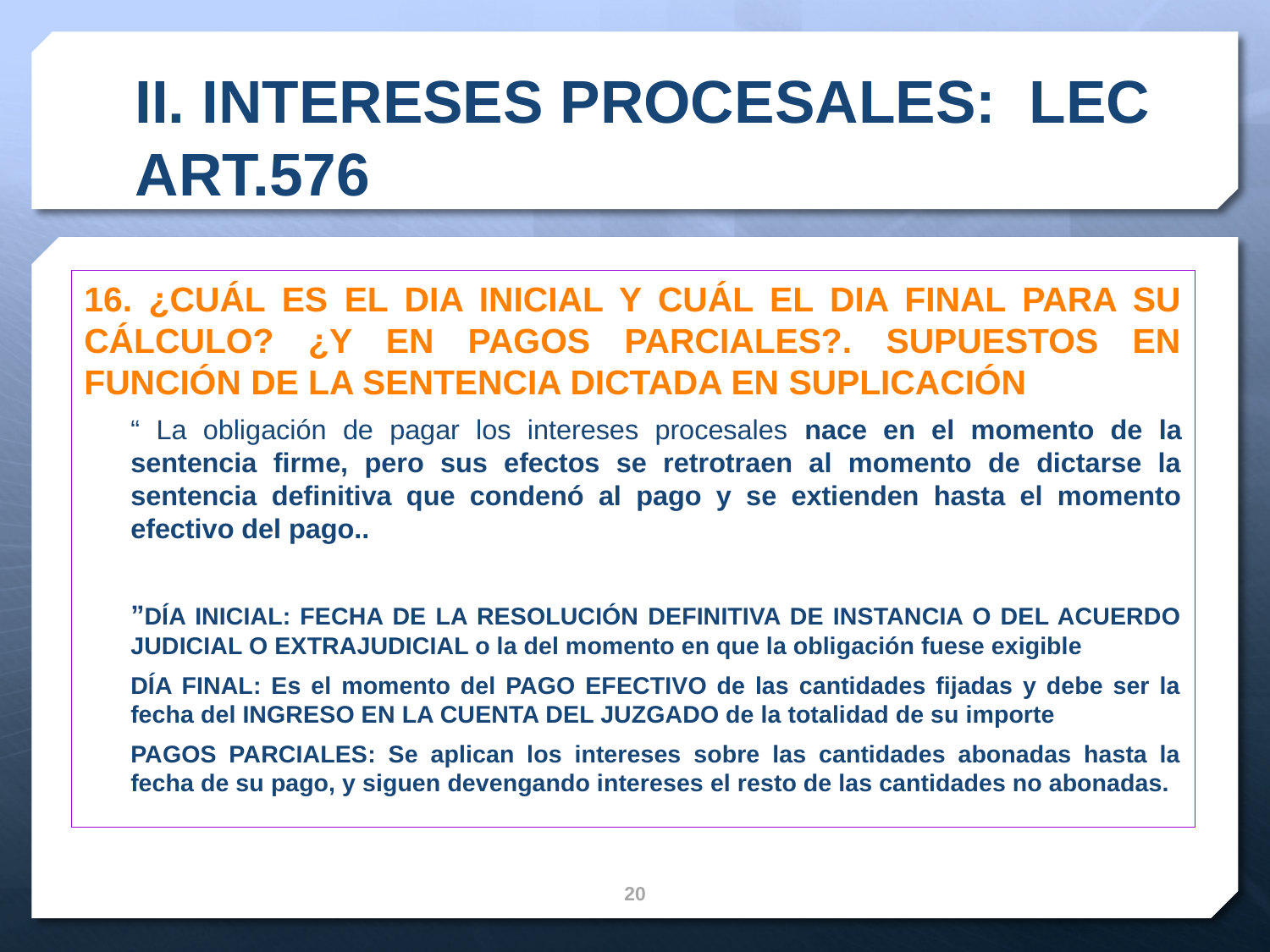

# II. INTERESES PROCESALES:  LEC ART.576
16. ¿CUÁL ES EL DIA INICIAL Y CUÁL EL DIA FINAL PARA SU CÁLCULO? ¿Y EN PAGOS PARCIALES?. SUPUESTOS EN FUNCIÓN DE LA SENTENCIA DICTADA EN SUPLICACIÓN
“ La obligación de pagar los intereses procesales nace en el momento de la sentencia firme, pero sus efectos se retrotraen al momento de dictarse la sentencia definitiva que condenó al pago y se extienden hasta el momento efectivo del pago..

”DÍA INICIAL: FECHA DE LA RESOLUCIÓN DEFINITIVA DE INSTANCIA O DEL ACUERDO JUDICIAL O EXTRAJUDICIAL o la del momento en que la obligación fuese exigible
DÍA FINAL: Es el momento del PAGO EFECTIVO de las cantidades fijadas y debe ser la fecha del INGRESO EN LA CUENTA DEL JUZGADO de la totalidad de su importe
PAGOS PARCIALES: Se aplican los intereses sobre las cantidades abonadas hasta la fecha de su pago, y siguen devengando intereses el resto de las cantidades no abonadas.

20